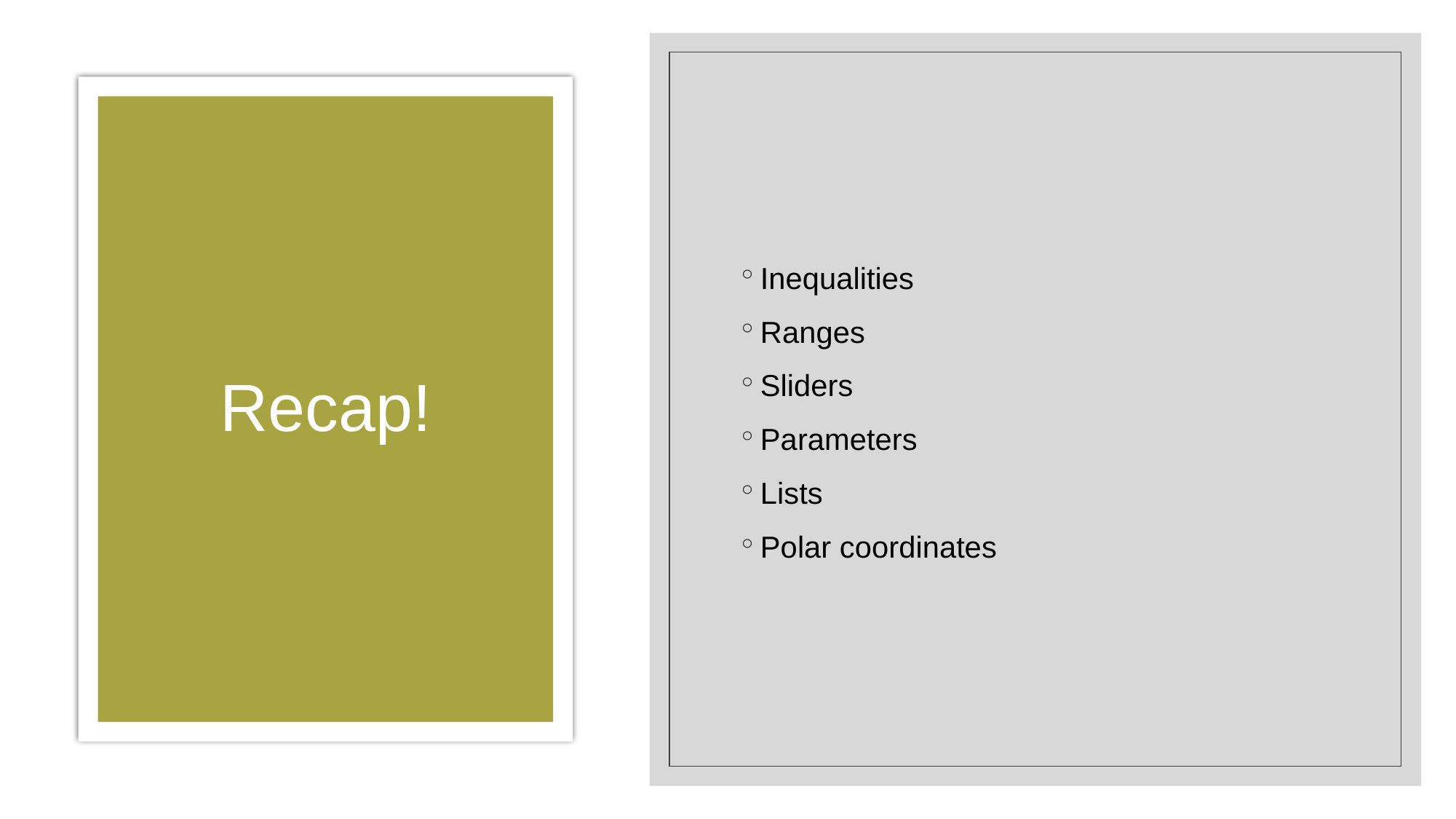

Inequalities
Ranges
Sliders
Parameters
Lists
Polar coordinates
# Recap!